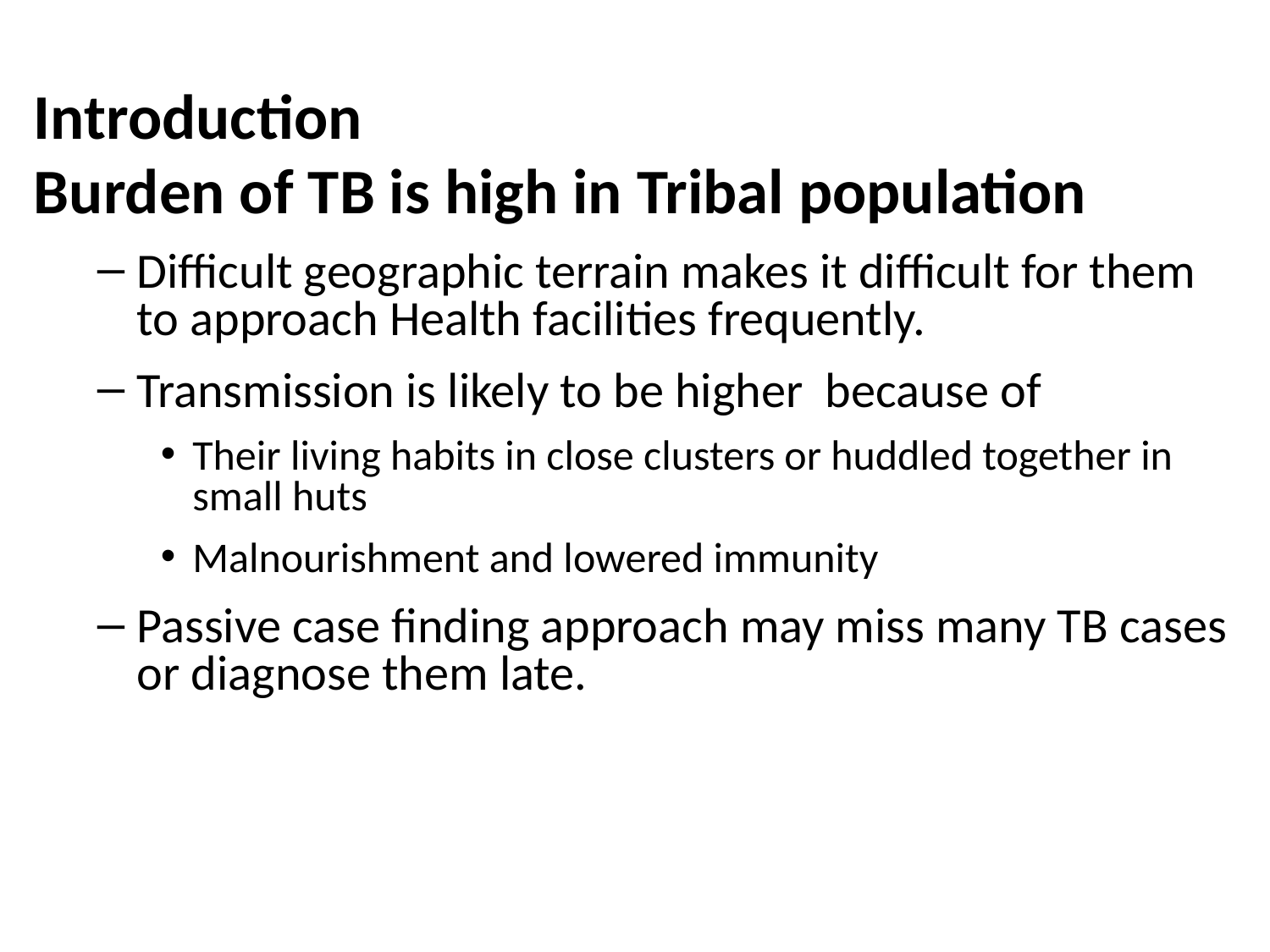

Introduction
Burden of TB is high in Tribal population
Difficult geographic terrain makes it difficult for them to approach Health facilities frequently.
Transmission is likely to be higher  because of
Their living habits in close clusters or huddled together in small huts
Malnourishment and lowered immunity
Passive case finding approach may miss many TB cases or diagnose them late.